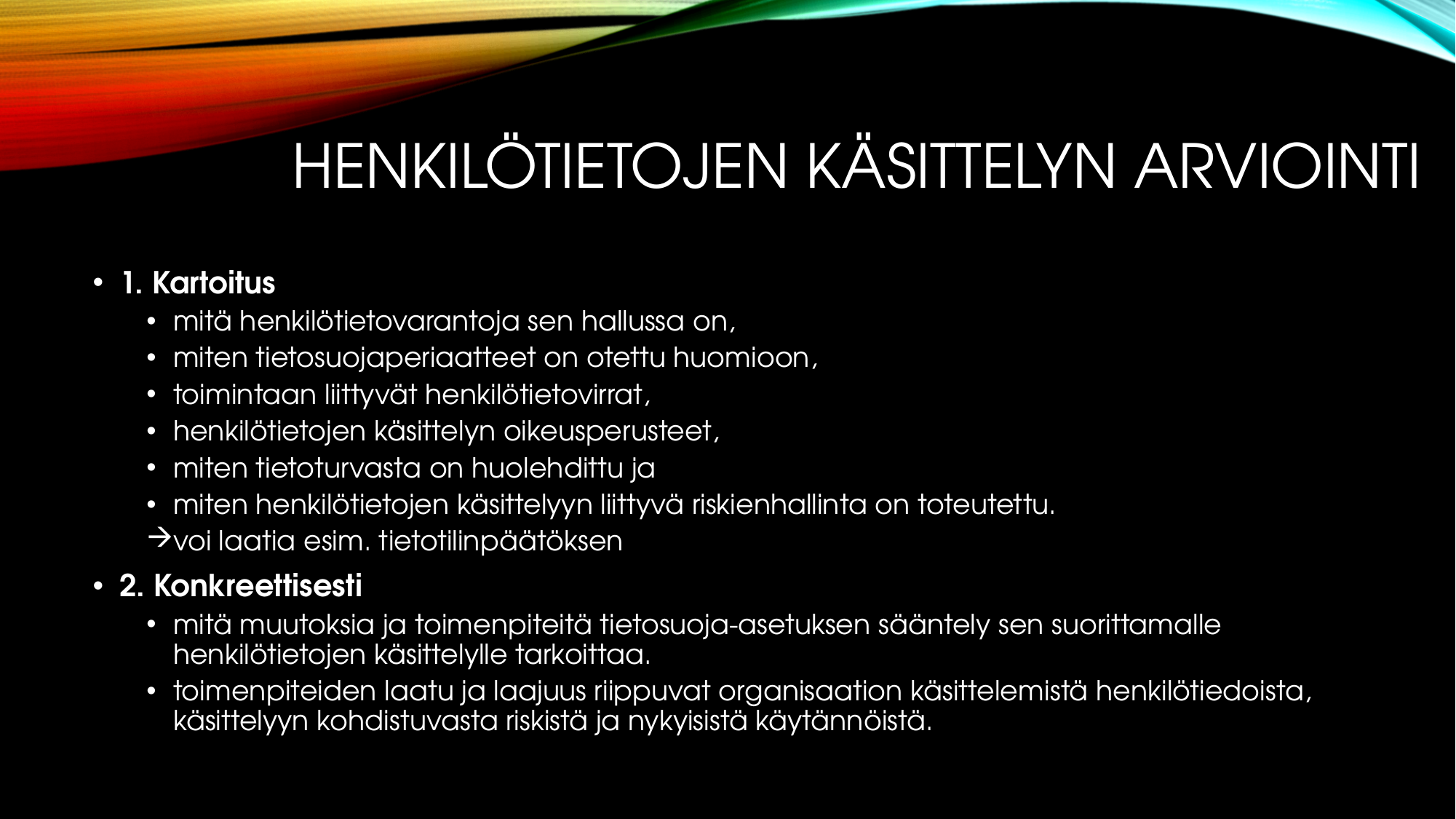

# Henkilötietojen käsittelyn arviointi
1. Kartoitus
mitä henkilötietovarantoja sen hallussa on,
miten tietosuojaperiaatteet on otettu huomioon,
toimintaan liittyvät henkilötietovirrat,
henkilötietojen käsittelyn oikeusperusteet,
miten tietoturvasta on huolehdittu ja
miten henkilötietojen käsittelyyn liittyvä riskienhallinta on toteutettu.
voi laatia esim. tietotilinpäätöksen
2. Konkreettisesti
mitä muutoksia ja toimenpiteitä tietosuoja-asetuksen sääntely sen suorittamalle henkilötietojen käsittelylle tarkoittaa.
toimenpiteiden laatu ja laajuus riippuvat organisaation käsittelemistä henkilötiedoista, käsittelyyn kohdistuvasta riskistä ja nykyisistä käytännöistä.